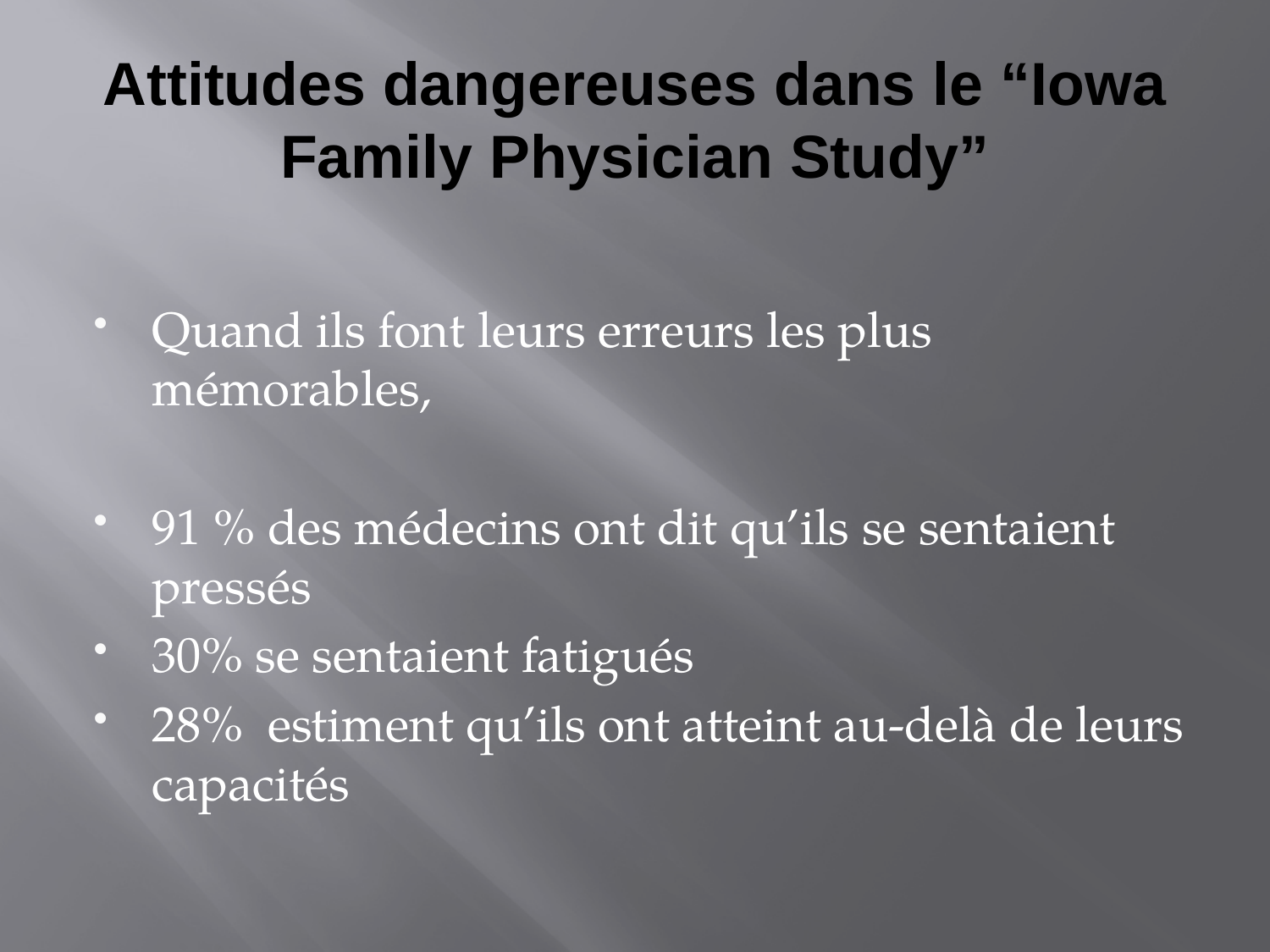

# Attitudes dangereuses dans le “Iowa Family Physician Study”

Quand ils font leurs erreurs les plus mémorables,

91 % des médecins ont dit qu’ils se sentaient pressés
30% se sentaient fatigués
28%  estiment qu’ils ont atteint au-delà de leurs capacités